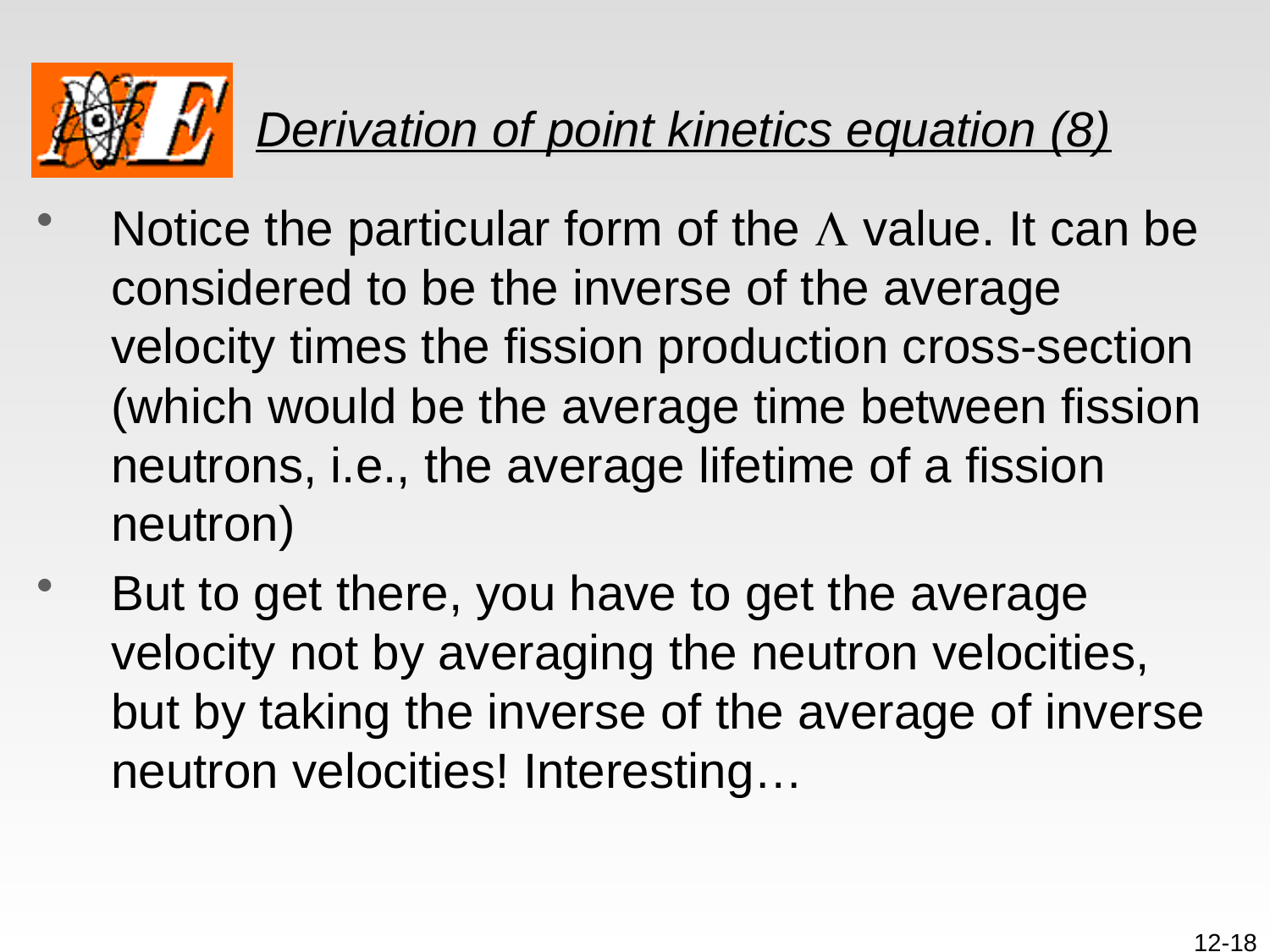

# Derivation of point kinetics equation (8)
Notice the particular form of the Λ value. It can be considered to be the inverse of the average velocity times the fission production cross-section (which would be the average time between fission neutrons, i.e., the average lifetime of a fission neutron)
But to get there, you have to get the average velocity not by averaging the neutron velocities, but by taking the inverse of the average of inverse neutron velocities! Interesting…
12-18